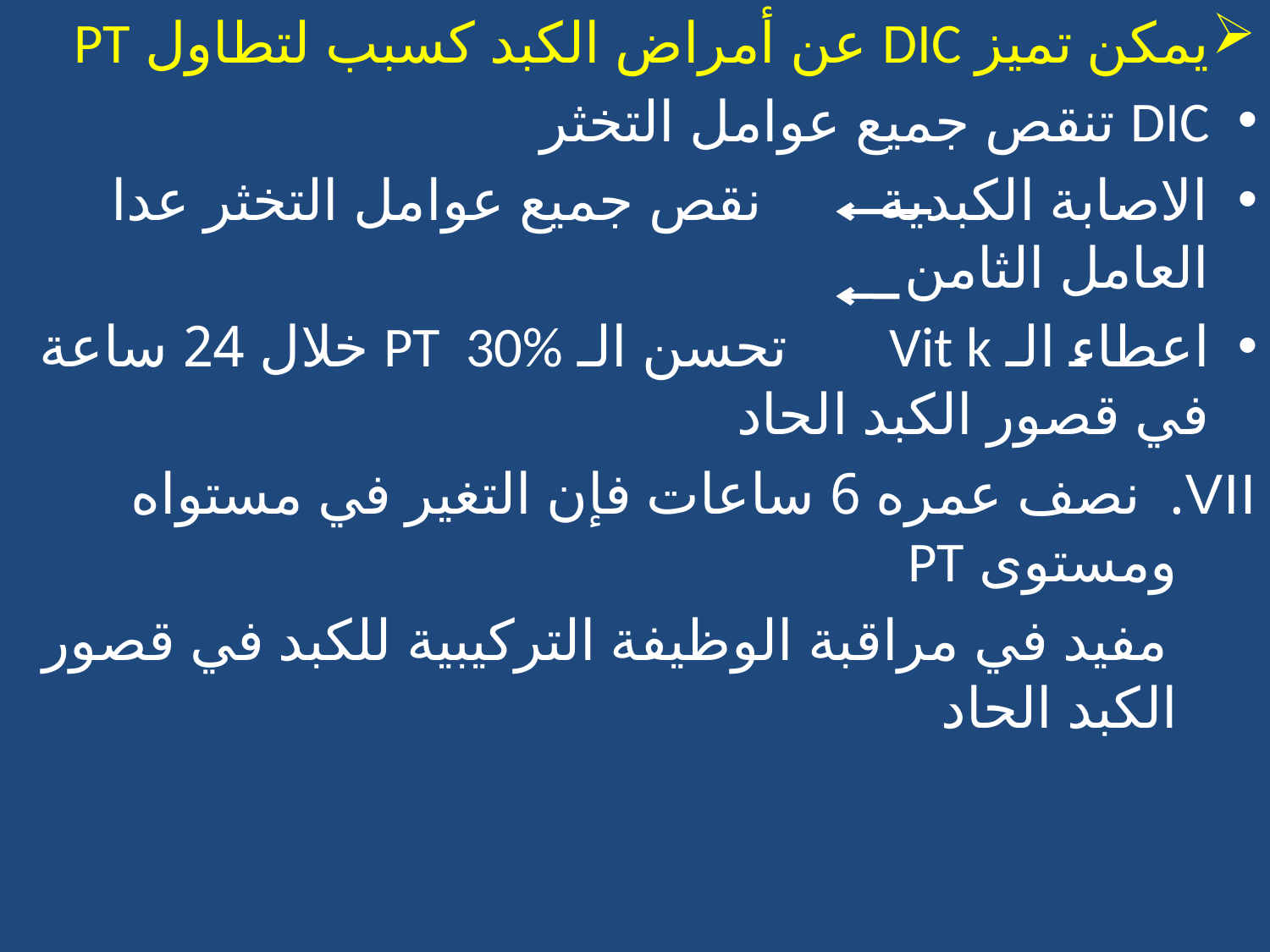

يمكن تميز DIC عن أمراض الكبد كسبب لتطاول PT
DIC تنقص جميع عوامل التخثر
الاصابة الكبدية        نقص جميع عوامل التخثر عدا العامل الثامن
اعطاء الـ Vit k       تحسن الـ PT  30% خلال 24 ساعة في قصور الكبد الحاد
  نصف عمره 6 ساعات فإن التغير في مستواه ومستوى PT
      مفيد في مراقبة الوظيفة التركيبية للكبد في قصور الكبد الحاد

#